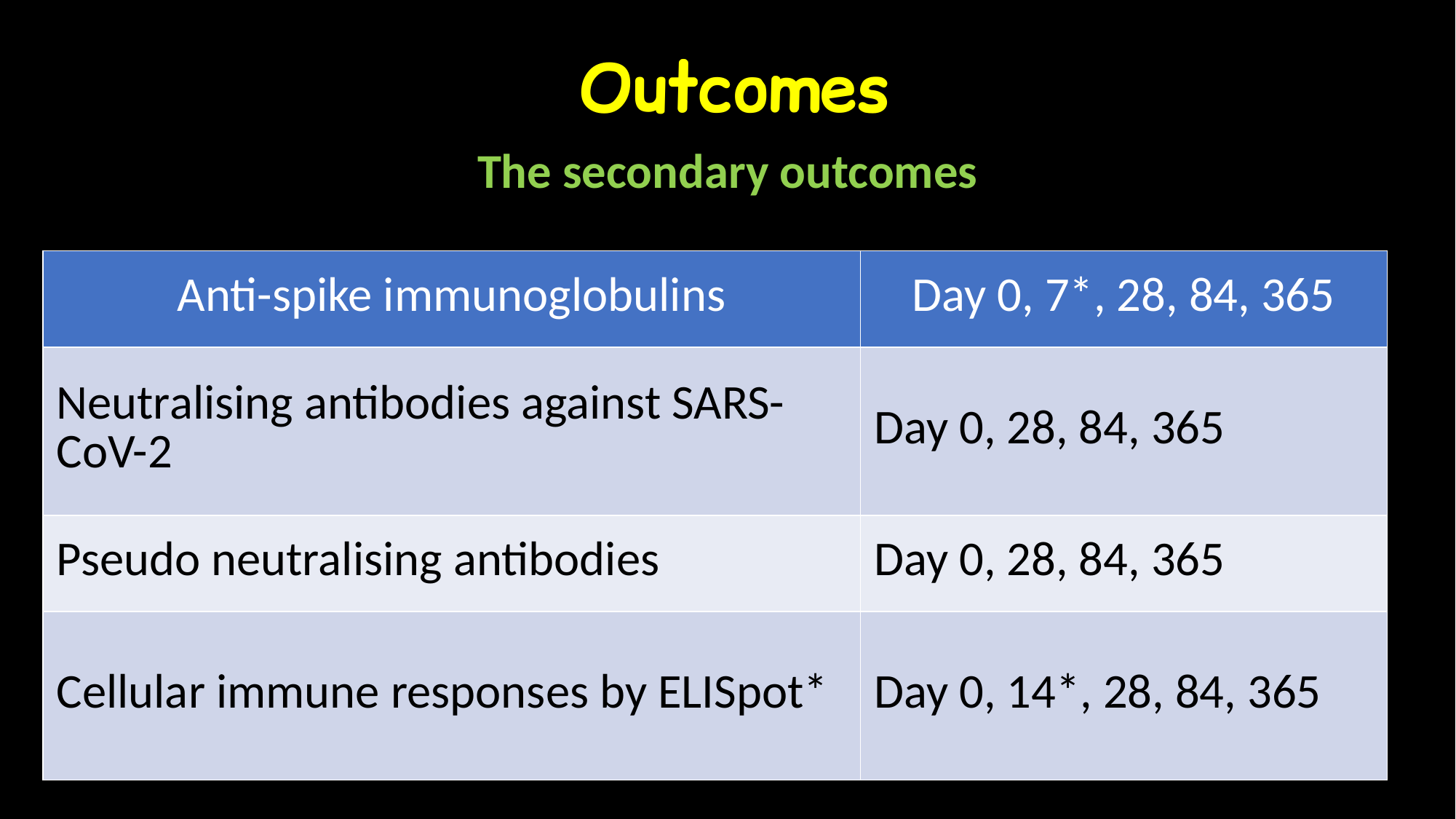

# Outcomes
The secondary outcomes
| Anti-spike immunoglobulins | Day 0, 7\*, 28, 84, 365 |
| --- | --- |
| Neutralising antibodies against SARS-CoV-2 | Day 0, 28, 84, 365 |
| Pseudo neutralising antibodies | Day 0, 28, 84, 365 |
| Cellular immune responses by ELISpot\* | Day 0, 14\*, 28, 84, 365 |